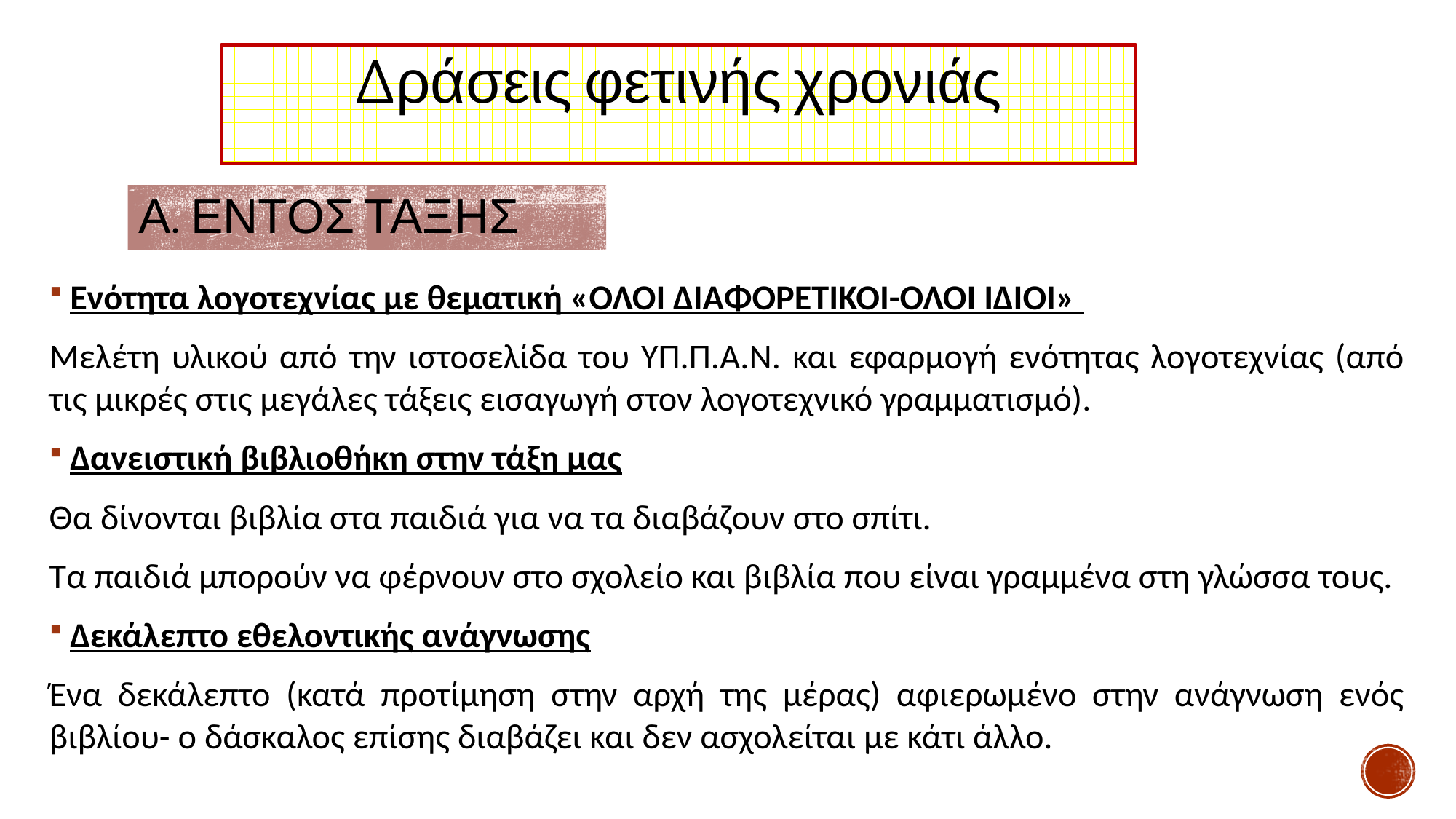

Δράσεις φετινής χρονιάς
# Α. ΕΝΤΟΣ ΤΑΞΗΣ
Ενότητα λογοτεχνίας με θεματική «ΟΛΟΙ ΔΙΑΦΟΡΕΤΙΚΟΙ-ΟΛΟΙ ΙΔΙΟΙ»
Μελέτη υλικού από την ιστοσελίδα του ΥΠ.Π.Α.Ν. και εφαρμογή ενότητας λογοτεχνίας (από τις μικρές στις μεγάλες τάξεις εισαγωγή στον λογοτεχνικό γραμματισμό).
Δανειστική βιβλιοθήκη στην τάξη μας
Θα δίνονται βιβλία στα παιδιά για να τα διαβάζουν στο σπίτι.
Τα παιδιά μπορούν να φέρνουν στο σχολείο και βιβλία που είναι γραμμένα στη γλώσσα τους.
Δεκάλεπτο εθελοντικής ανάγνωσης
Ένα δεκάλεπτο (κατά προτίμηση στην αρχή της μέρας) αφιερωμένο στην ανάγνωση ενός βιβλίου- ο δάσκαλος επίσης διαβάζει και δεν ασχολείται με κάτι άλλο.